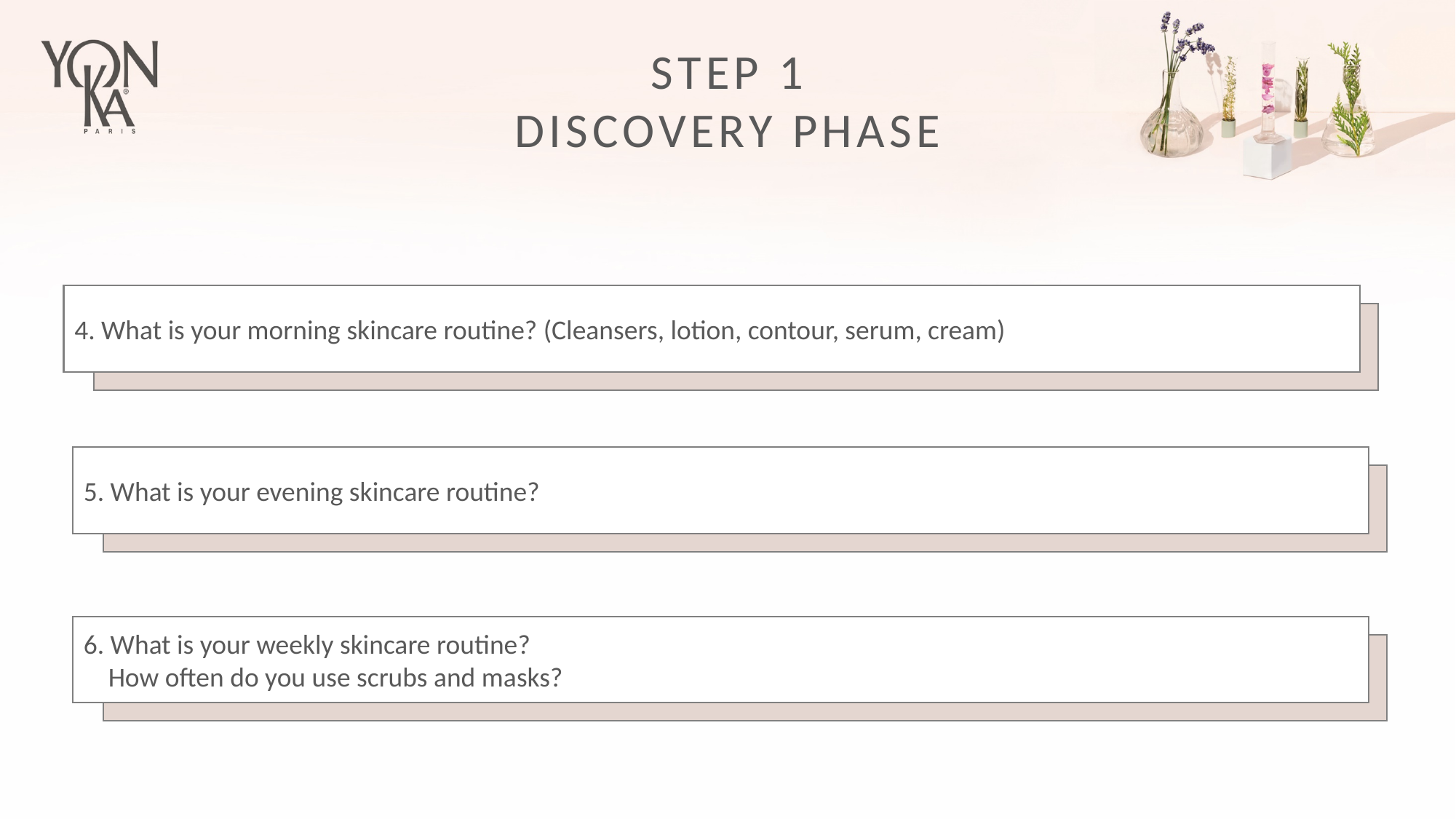

STEP 1
DISCOVERY PHASE

4. What is your morning skincare routine? (Cleansers, lotion, contour, serum, cream)

5. What is your evening skincare routine?

6. What is your weekly skincare routine?
    How often do you use scrubs and masks?